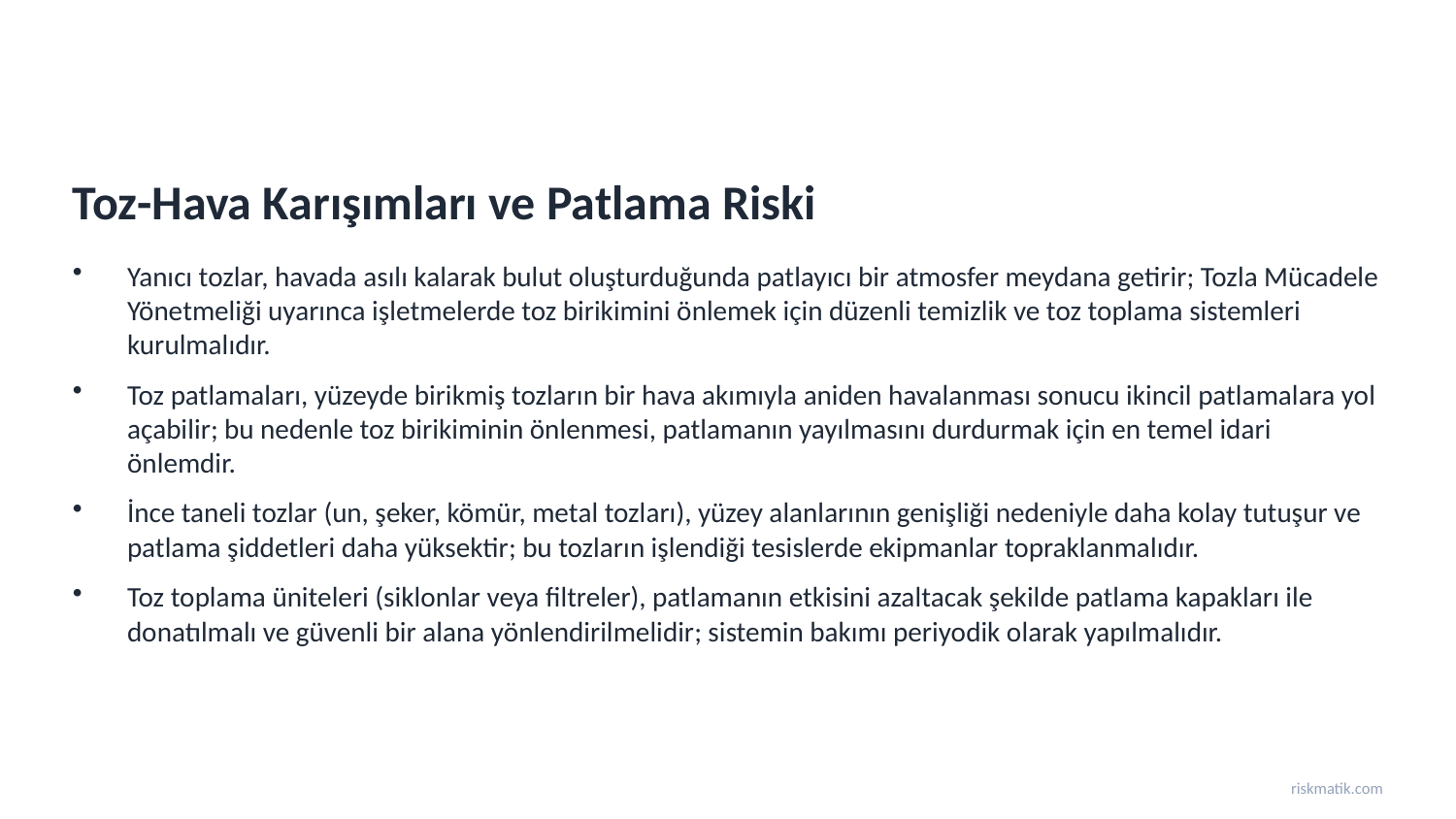

Toz-Hava Karışımları ve Patlama Riski
Yanıcı tozlar, havada asılı kalarak bulut oluşturduğunda patlayıcı bir atmosfer meydana getirir; Tozla Mücadele Yönetmeliği uyarınca işletmelerde toz birikimini önlemek için düzenli temizlik ve toz toplama sistemleri kurulmalıdır.
Toz patlamaları, yüzeyde birikmiş tozların bir hava akımıyla aniden havalanması sonucu ikincil patlamalara yol açabilir; bu nedenle toz birikiminin önlenmesi, patlamanın yayılmasını durdurmak için en temel idari önlemdir.
İnce taneli tozlar (un, şeker, kömür, metal tozları), yüzey alanlarının genişliği nedeniyle daha kolay tutuşur ve patlama şiddetleri daha yüksektir; bu tozların işlendiği tesislerde ekipmanlar topraklanmalıdır.
Toz toplama üniteleri (siklonlar veya filtreler), patlamanın etkisini azaltacak şekilde patlama kapakları ile donatılmalı ve güvenli bir alana yönlendirilmelidir; sistemin bakımı periyodik olarak yapılmalıdır.
riskmatik.com